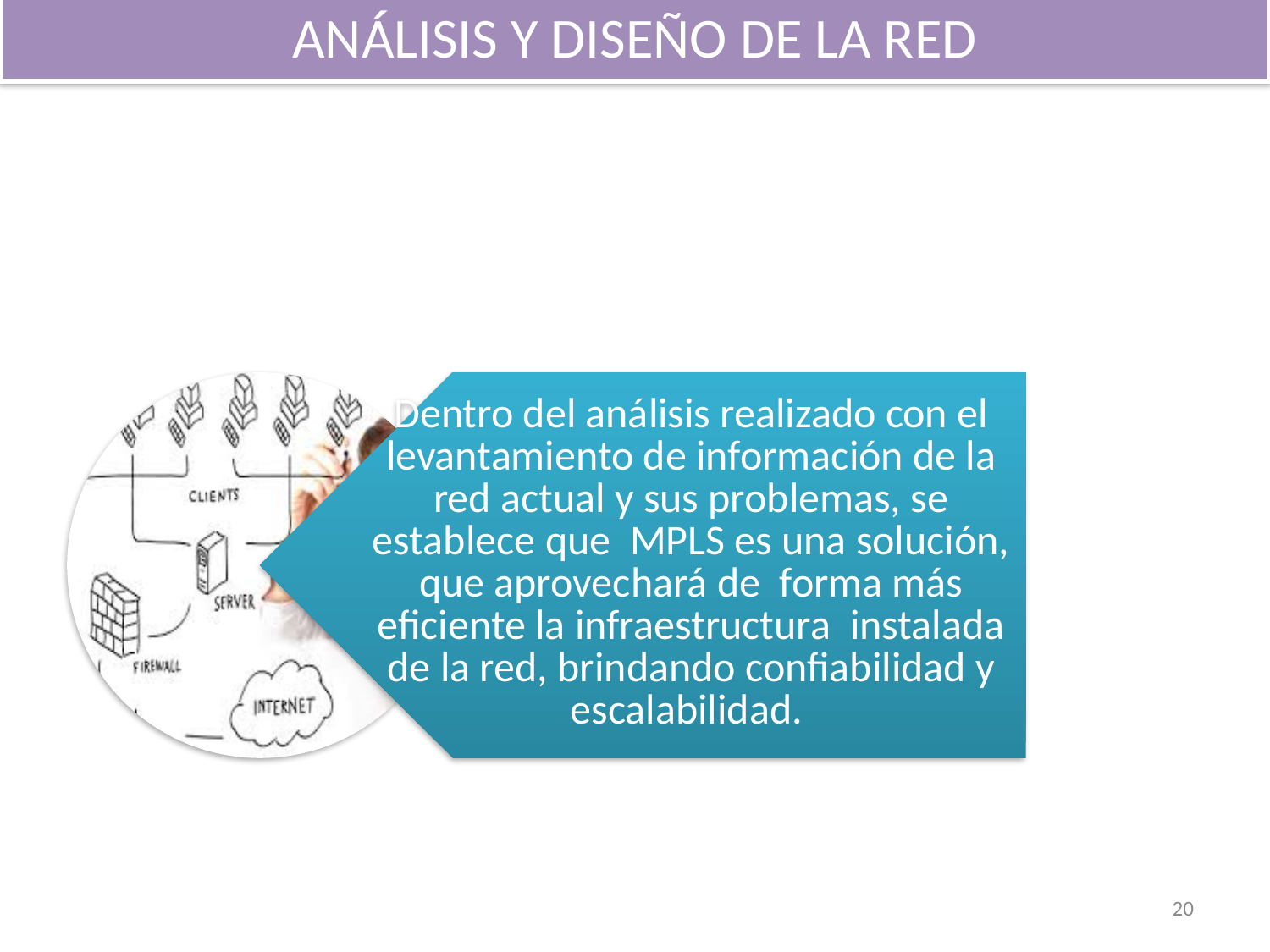

ANÁLISIS Y DISEÑO DE LA RED
Dentro del análisis realizado con el levantamiento de información de la red actual y sus problemas, se establece que  MPLS es una solución, que aprovechará de  forma más eficiente la infraestructura  instalada de la red, brindando confiabilidad y escalabilidad.
20